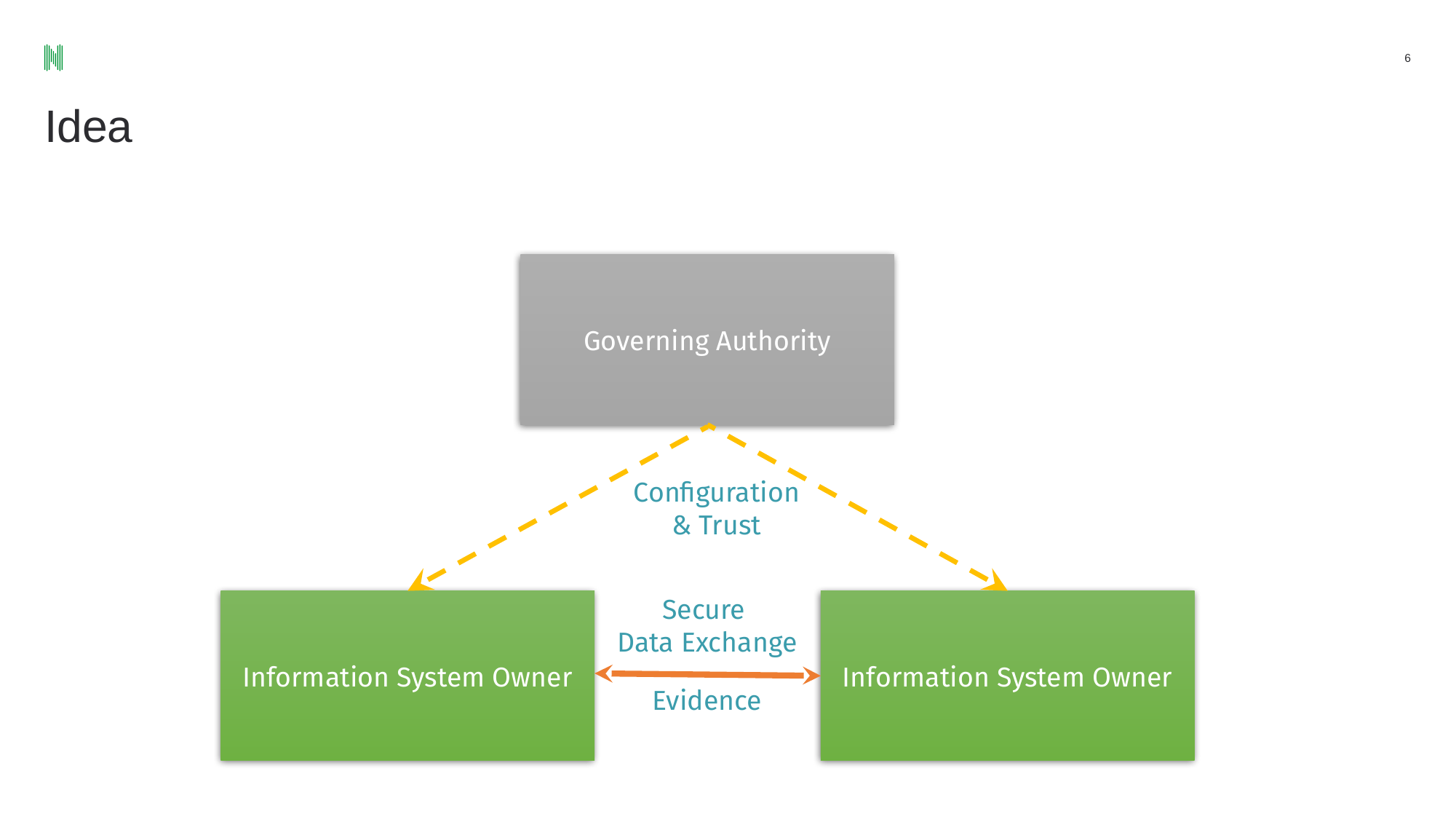

6
# Idea
Governing Authority
Configuration
& Trust
Secure
Data Exchange
Evidence
Information System Owner
Information System Owner